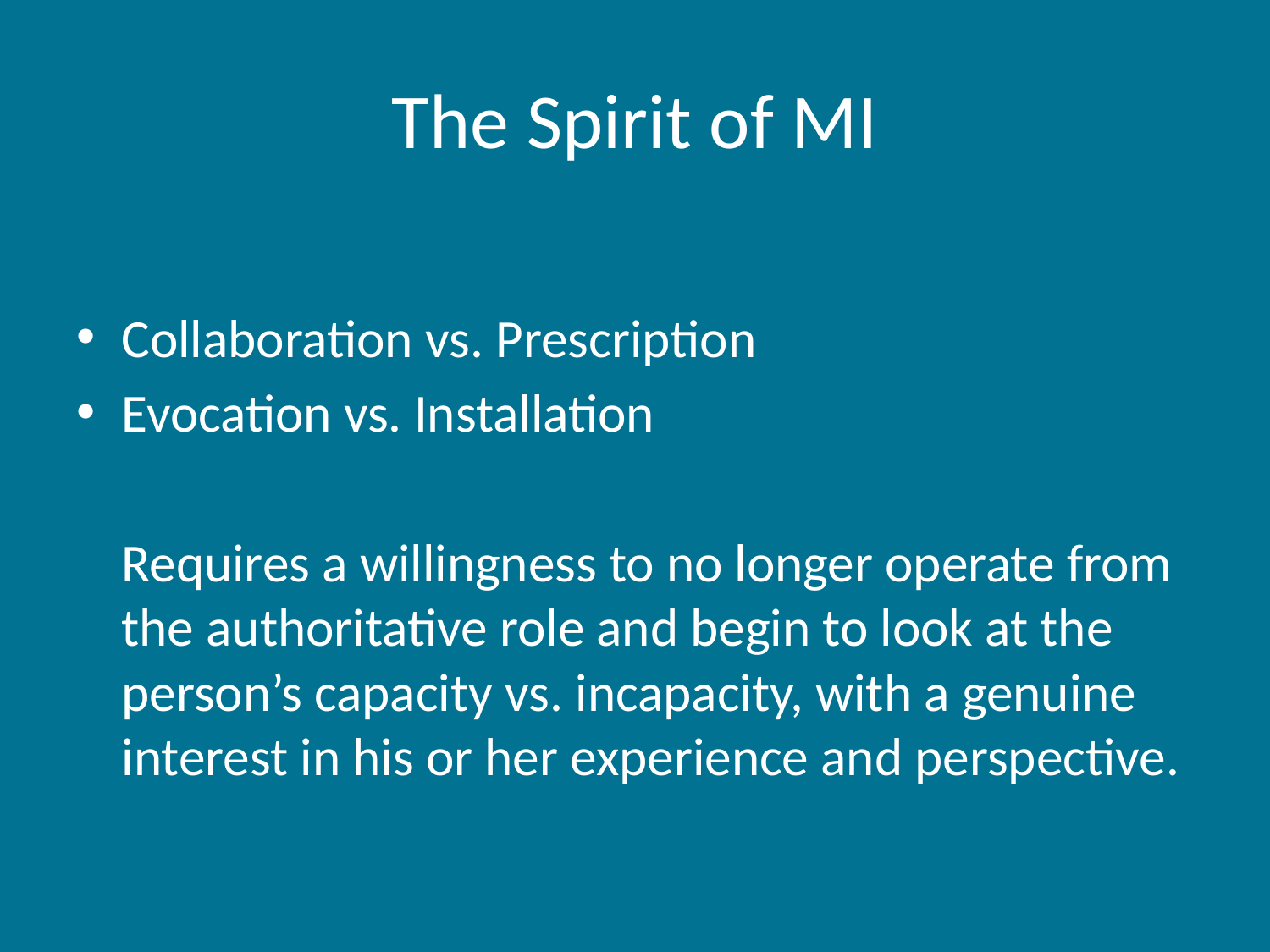

# The Spirit of MI

Collaboration vs. Prescription
Evocation vs. Installation

	Requires a willingness to no longer operate from the authoritative role and begin to look at the person’s capacity vs. incapacity, with a genuine interest in his or her experience and perspective.